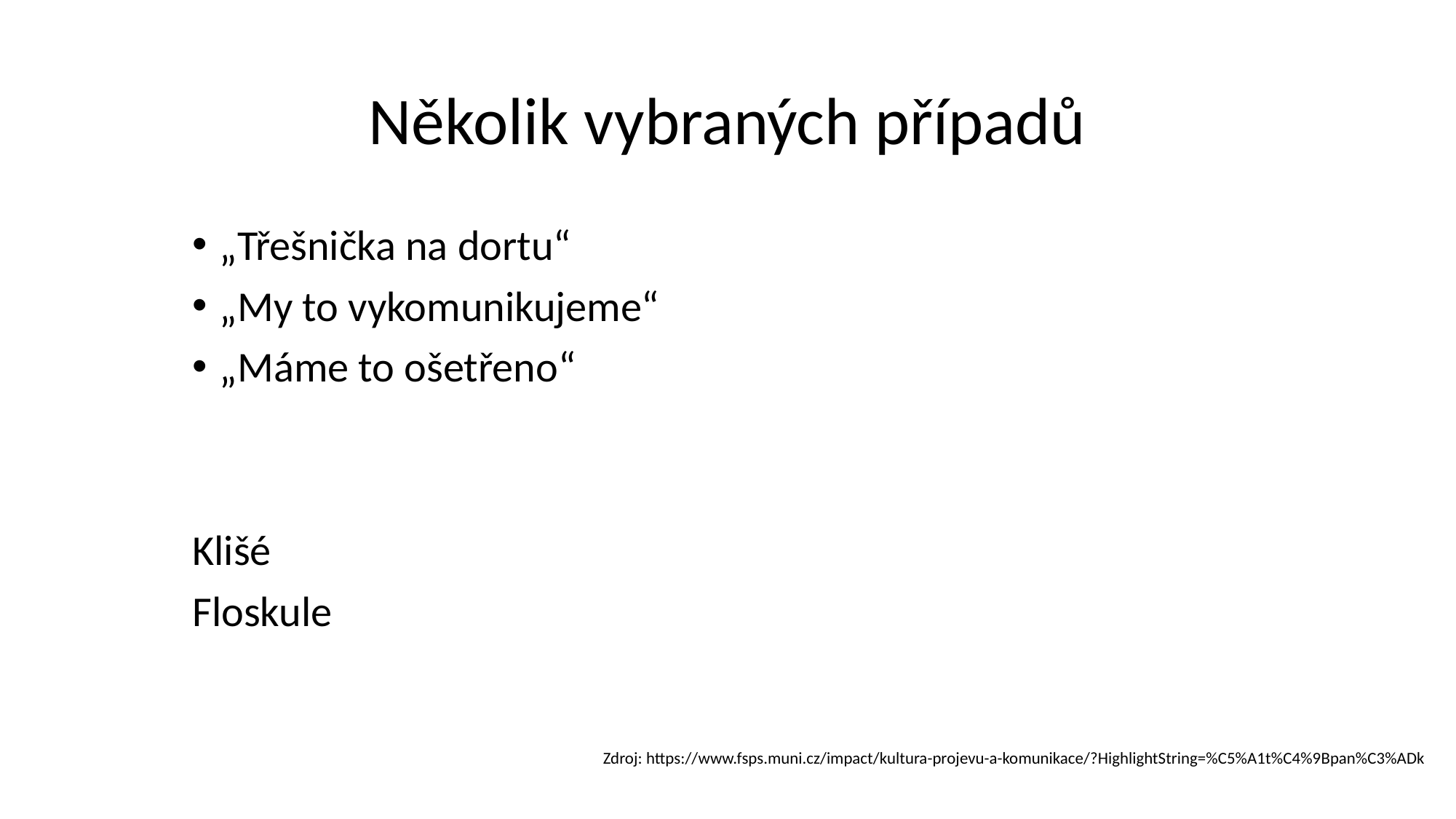

# Několik vybraných případů
„Třešnička na dortu“
„My to vykomunikujeme“
„Máme to ošetřeno“

Klišé
Floskule
Zdroj: https://www.fsps.muni.cz/impact/kultura-projevu-a-komunikace/?HighlightString=%C5%A1t%C4%9Bpan%C3%ADk